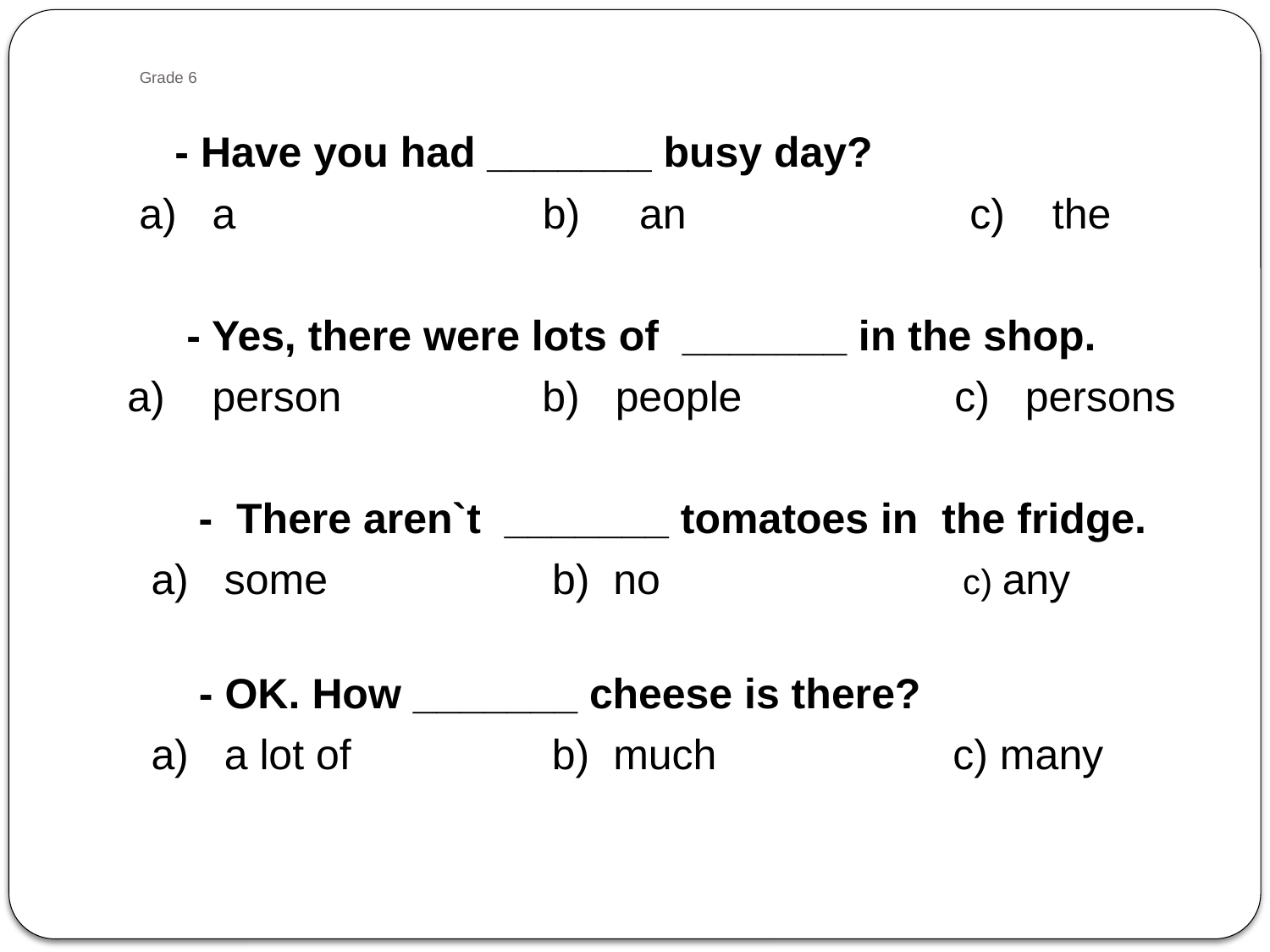

# Grade 6
       - Have you had _______ busy day?
    a)   a                          b)     an                        c)    the

        - Yes, there were lots of  _______ in the shop.
   a)    person                 b)   people                  c)   persons

         -  There aren`t  _______ tomatoes in  the fridge.
     a)   some                   b)  no                             c) any

           - OK. How _______ cheese is there?
     a)   a lot of                 b)  much                    c) many